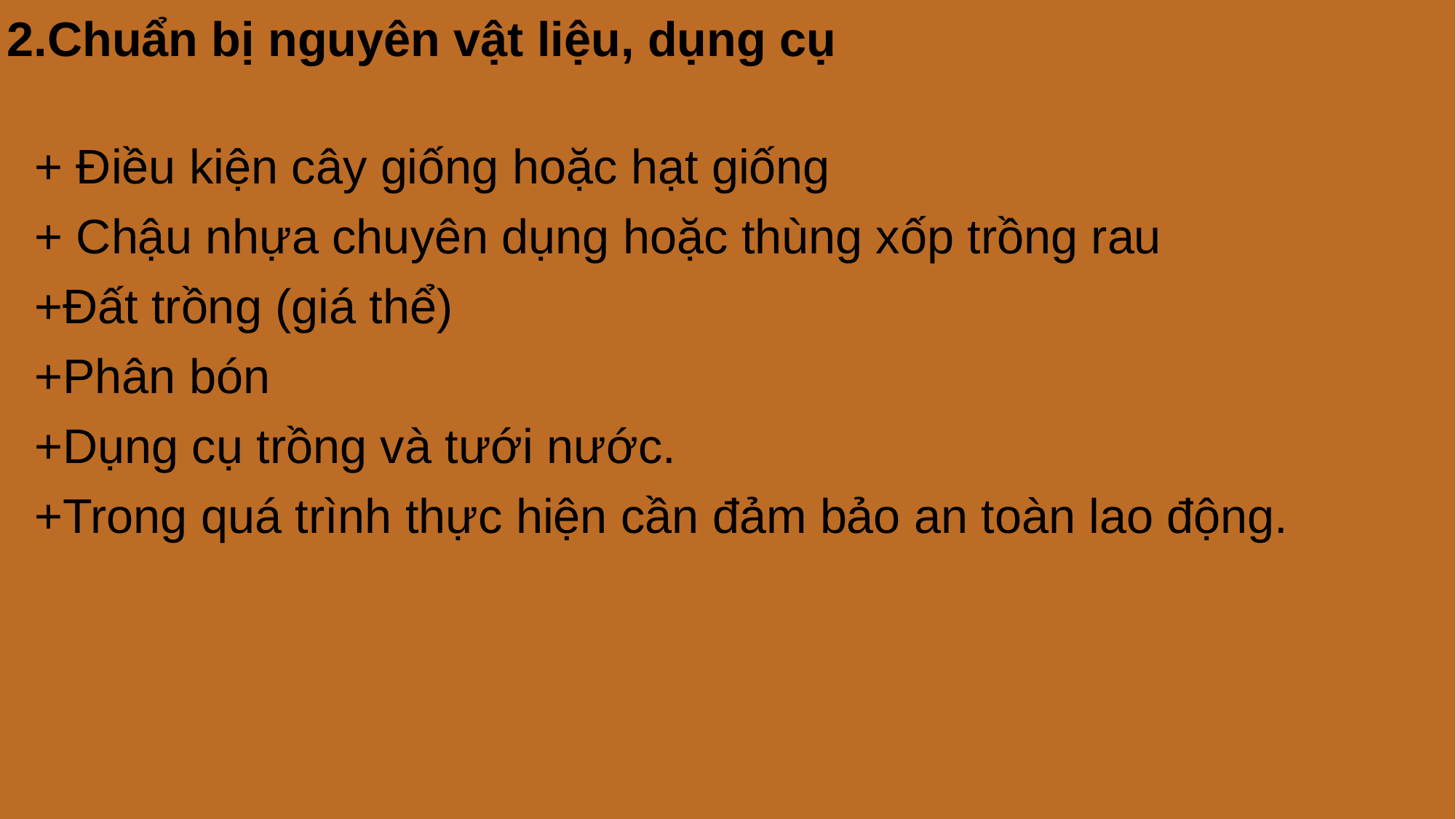

2.Chuẩn bị nguyên vật liệu, dụng cụ

+ Điều kiện cây giống hoặc hạt giống
+ Chậu nhựa chuyên dụng hoặc thùng xốp trồng rau
+Đất trồng (giá thể)
+Phân bón
+Dụng cụ trồng và tưới nước.
+Trong quá trình thực hiện cần đảm bảo an toàn lao động.